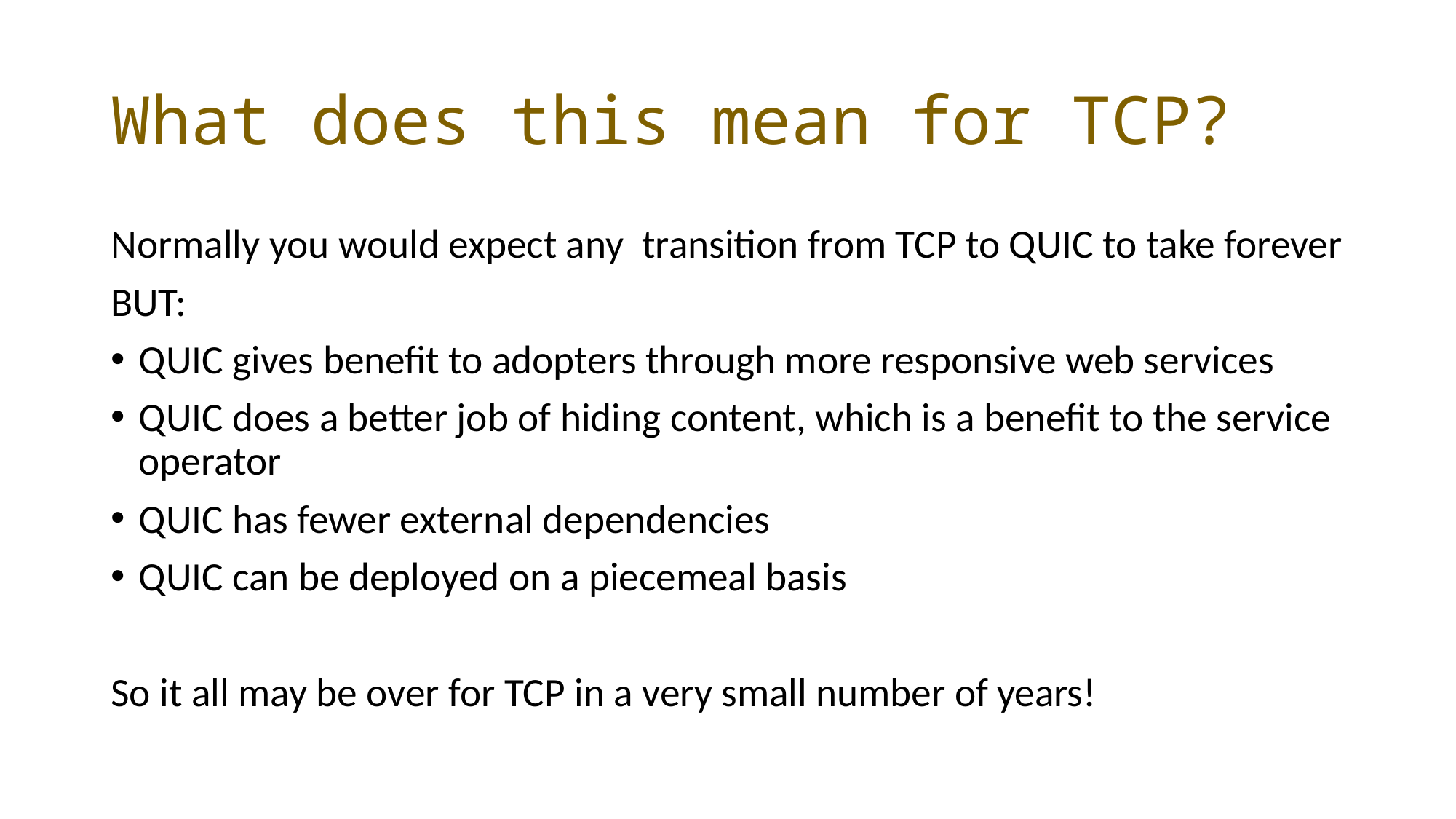

# What does this mean for TCP?
Normally you would expect any  transition from TCP to QUIC to take forever
BUT:
QUIC gives benefit to adopters through more responsive web services
QUIC does a better job of hiding content, which is a benefit to the service operator
QUIC has fewer external dependencies
QUIC can be deployed on a piecemeal basis

So it all may be over for TCP in a very small number of years!